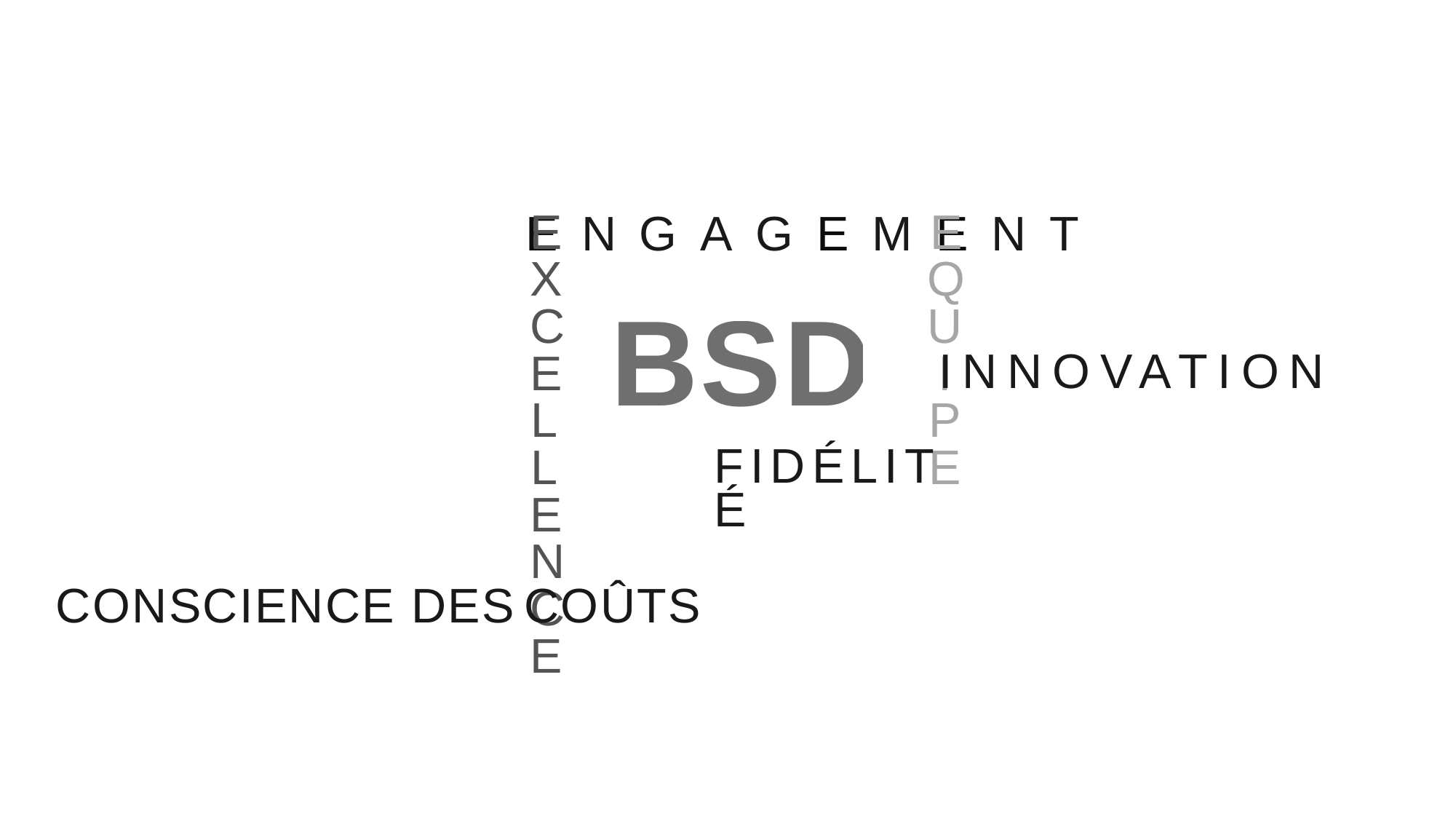

ENGAGEMENT
EX
C
E
L
L
E
N
C
E
EQU
I
P
E
BSD
INNOVATION
FIDÉLITÉ
CONSCIENCE DES
COÛTS